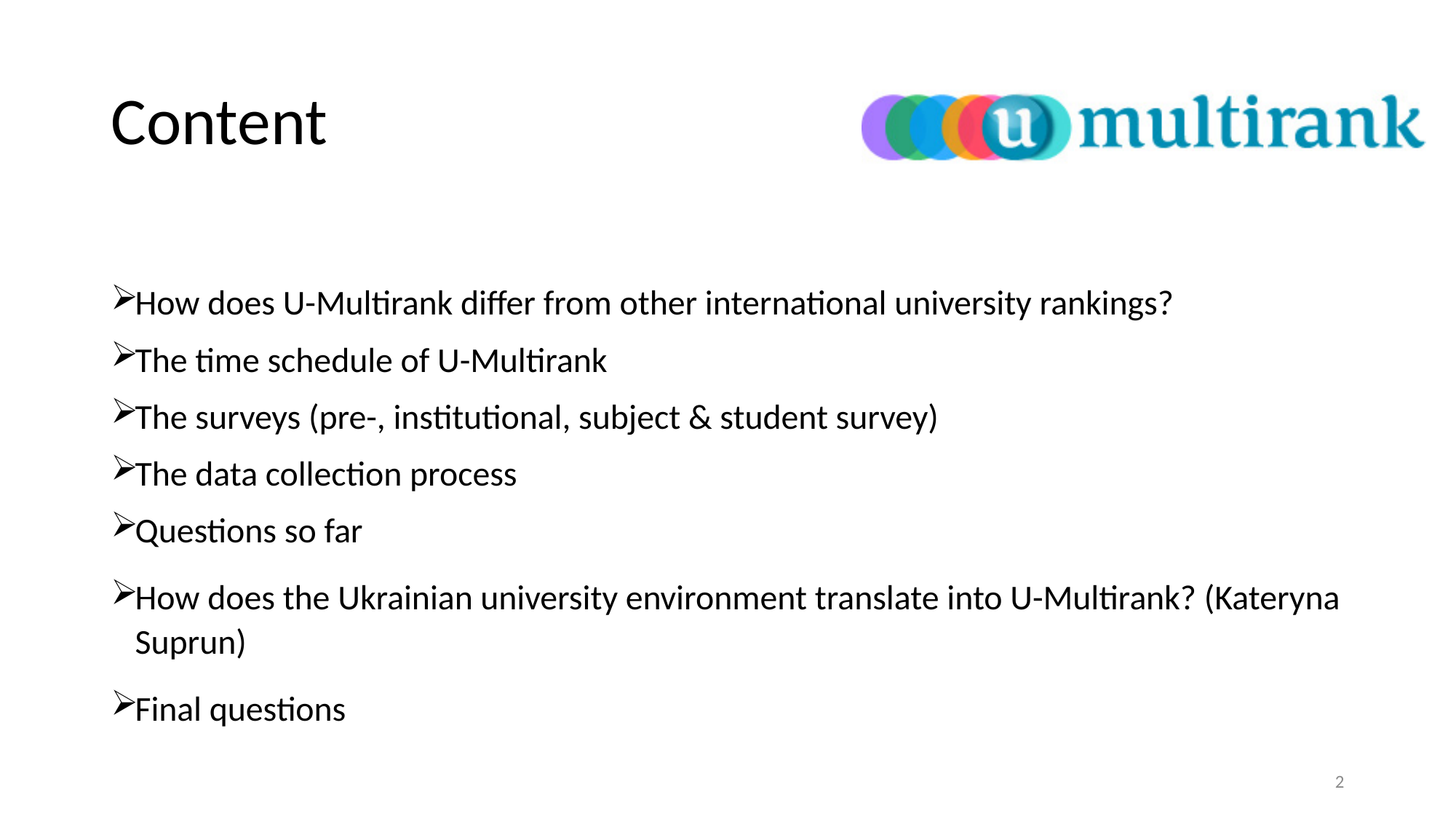

# Content

How does U-Multirank differ from other international university rankings?
The time schedule of U-Multirank
The surveys (pre-, institutional, subject & student survey)
The data collection process
Questions so far
How does the Ukrainian university environment translate into U-Multirank? (Kateryna Suprun)
Final questions
2